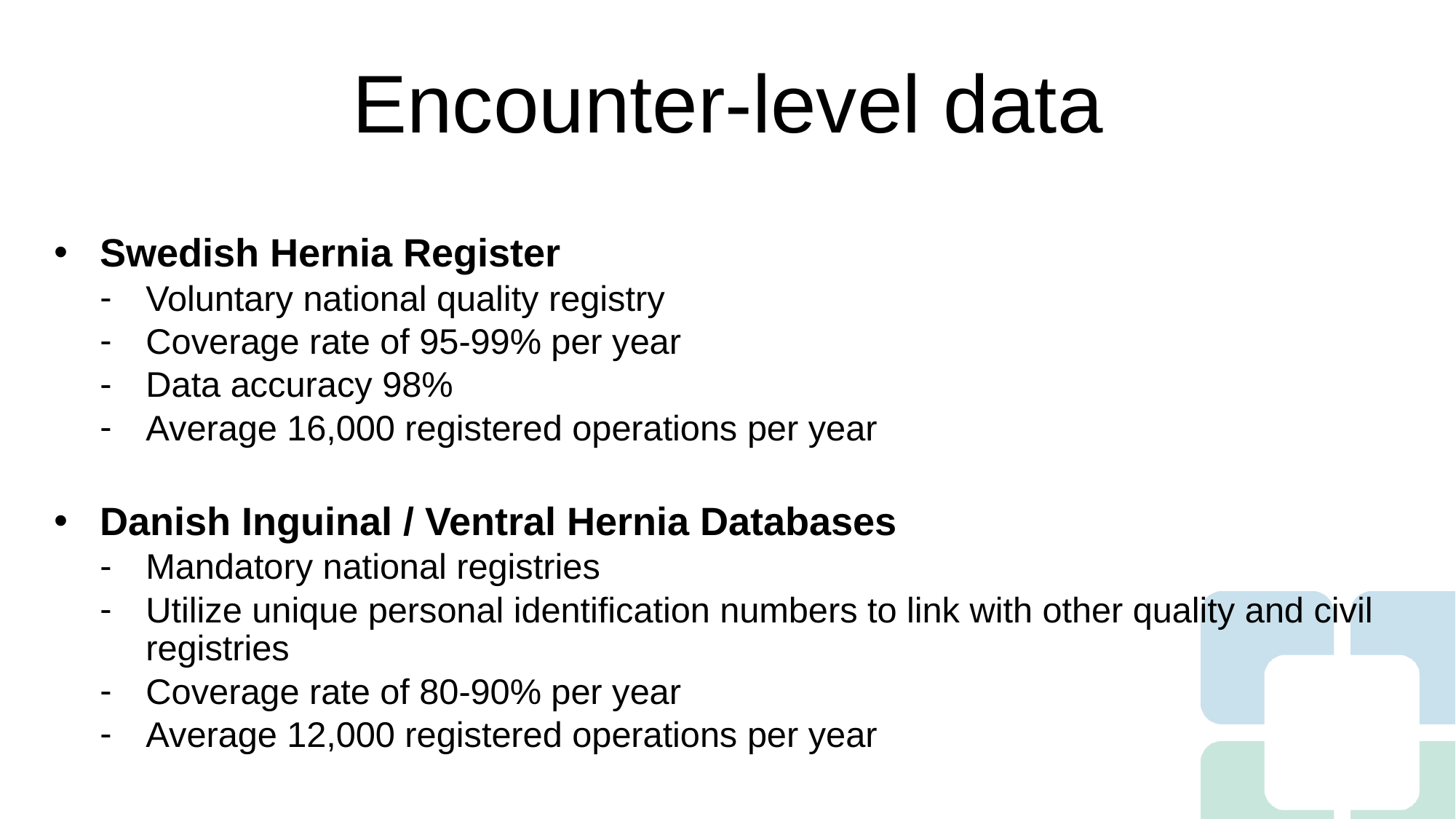

# Encounter-level data
Swedish Hernia Register
Voluntary national quality registry
Coverage rate of 95-99% per year
Data accuracy 98%
Average 16,000 registered operations per year

Danish Inguinal / Ventral Hernia Databases
Mandatory national registries
Utilize unique personal identification numbers to link with other quality and civil registries
Coverage rate of 80-90% per year
Average 12,000 registered operations per year